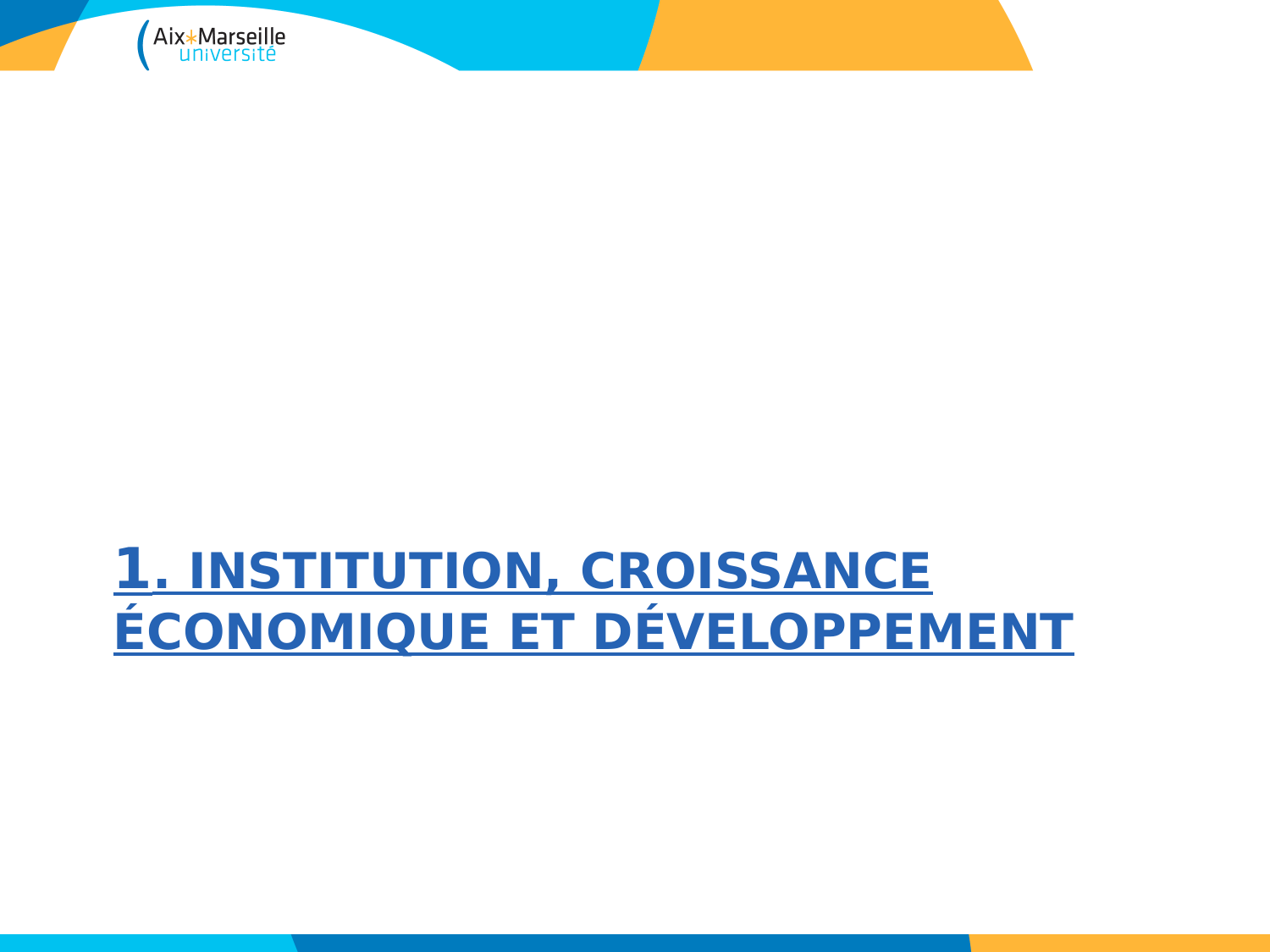

# 1. Institution, croissance économique et développement